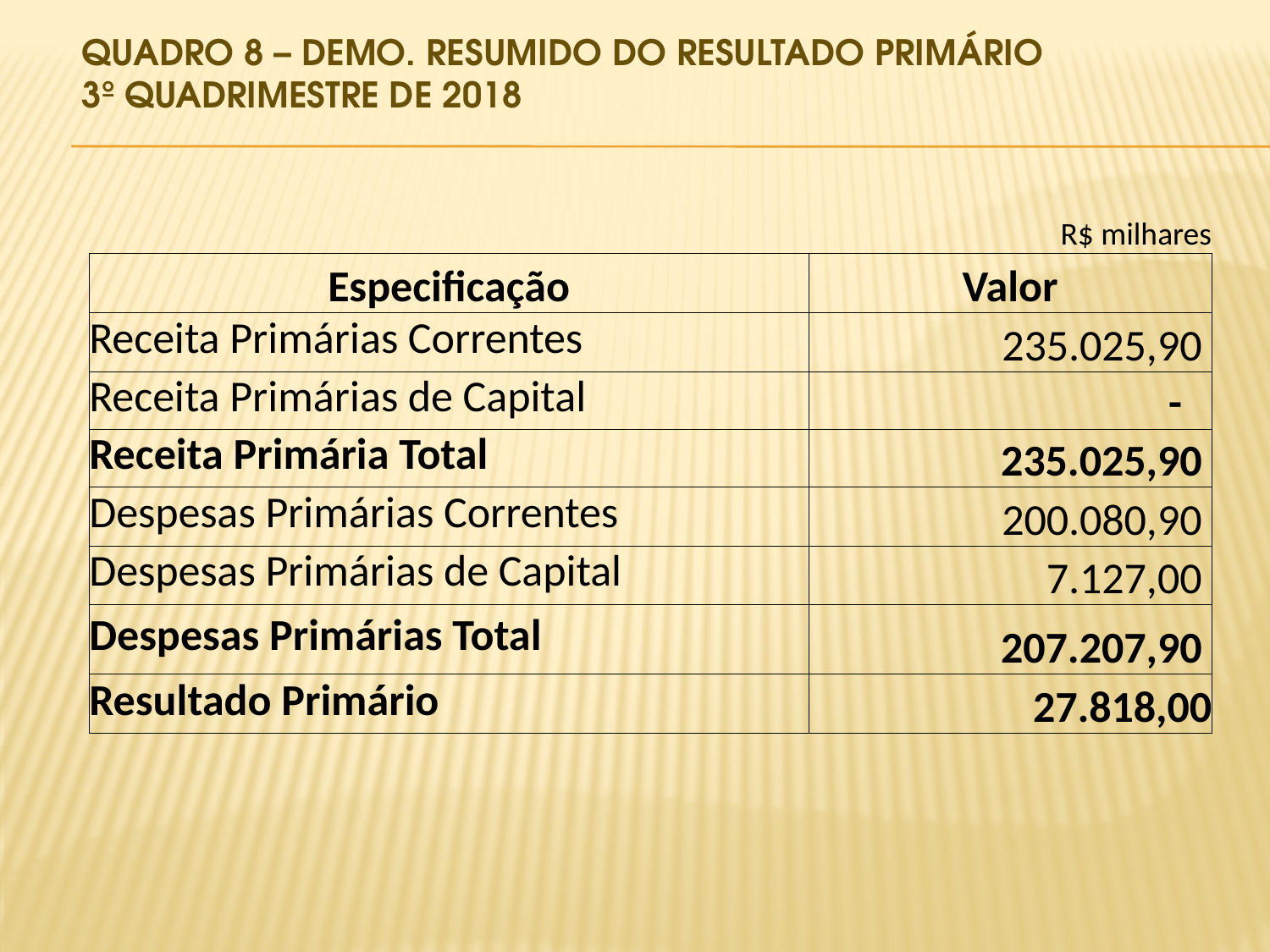

# Quadro 8 – Demo. Resumido do Resultado Primário 3º QUADRIMESTRE DE 2018
|  |  |  |  | R$ milhares |
| --- | --- | --- | --- | --- |
| Especificação |  |  |  | Valor |
| Receita Primárias Correntes |  |  |  | 235.025,90 |
| Receita Primárias de Capital |  |  |  | - |
| Receita Primária Total |  |  |  | 235.025,90 |
| Despesas Primárias Correntes |  |  |  | 200.080,90 |
| Despesas Primárias de Capital |  |  |  | 7.127,00 |
| Despesas Primárias Total |  |  |  | 207.207,90 |
| Resultado Primário |  |  |  | 27.818,00 |